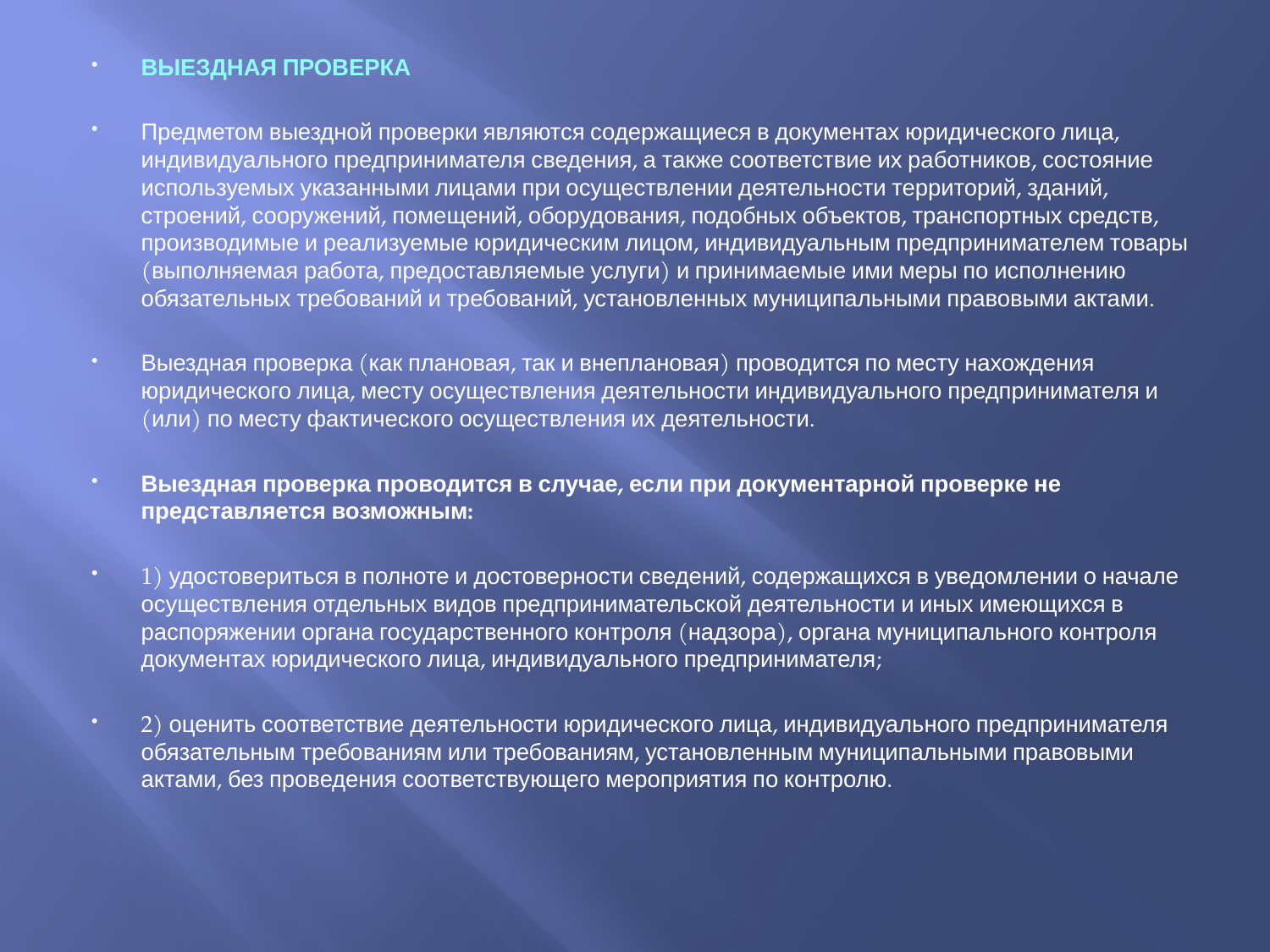

ВЫЕЗДНАЯ ПРОВЕРКА

Предметом выездной проверки являются содержащиеся в документах юридического лица, индивидуального предпринимателя сведения, а также соответствие их работников, состояние используемых указанными лицами при осуществлении деятельности территорий, зданий, строений, сооружений, помещений, оборудования, подобных объектов, транспортных средств, производимые и реализуемые юридическим лицом, индивидуальным предпринимателем товары (выполняемая работа, предоставляемые услуги) и принимаемые ими меры по исполнению обязательных требований и требований, установленных муниципальными правовыми актами.

Выездная проверка (как плановая, так и внеплановая) проводится по месту нахождения юридического лица, месту осуществления деятельности индивидуального предпринимателя и (или) по месту фактического осуществления их деятельности.

Выездная проверка проводится в случае, если при документарной проверке не представляется возможным:

1) удостовериться в полноте и достоверности сведений, содержащихся в уведомлении о начале осуществления отдельных видов предпринимательской деятельности и иных имеющихся в распоряжении органа государственного контроля (надзора), органа муниципального контроля документах юридического лица, индивидуального предпринимателя;

2) оценить соответствие деятельности юридического лица, индивидуального предпринимателя обязательным требованиям или требованиям, установленным муниципальными правовыми актами, без проведения соответствующего мероприятия по контролю.